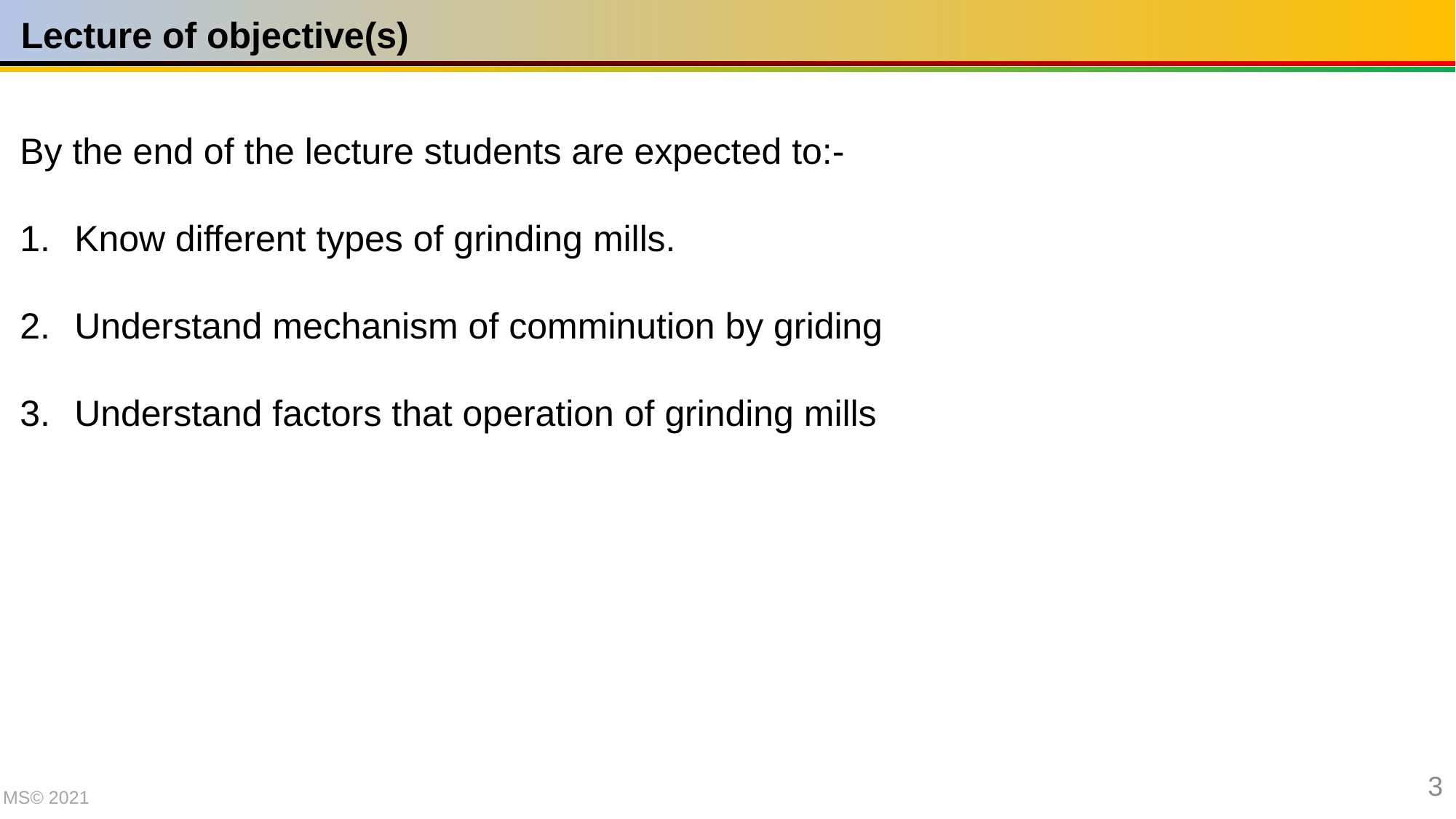

Lecture of objective(s)

By the end of the lecture students are expected to:-
Know different types of grinding mills.
Understand mechanism of comminution by griding
Understand factors that operation of grinding mills
3
MS© 2021